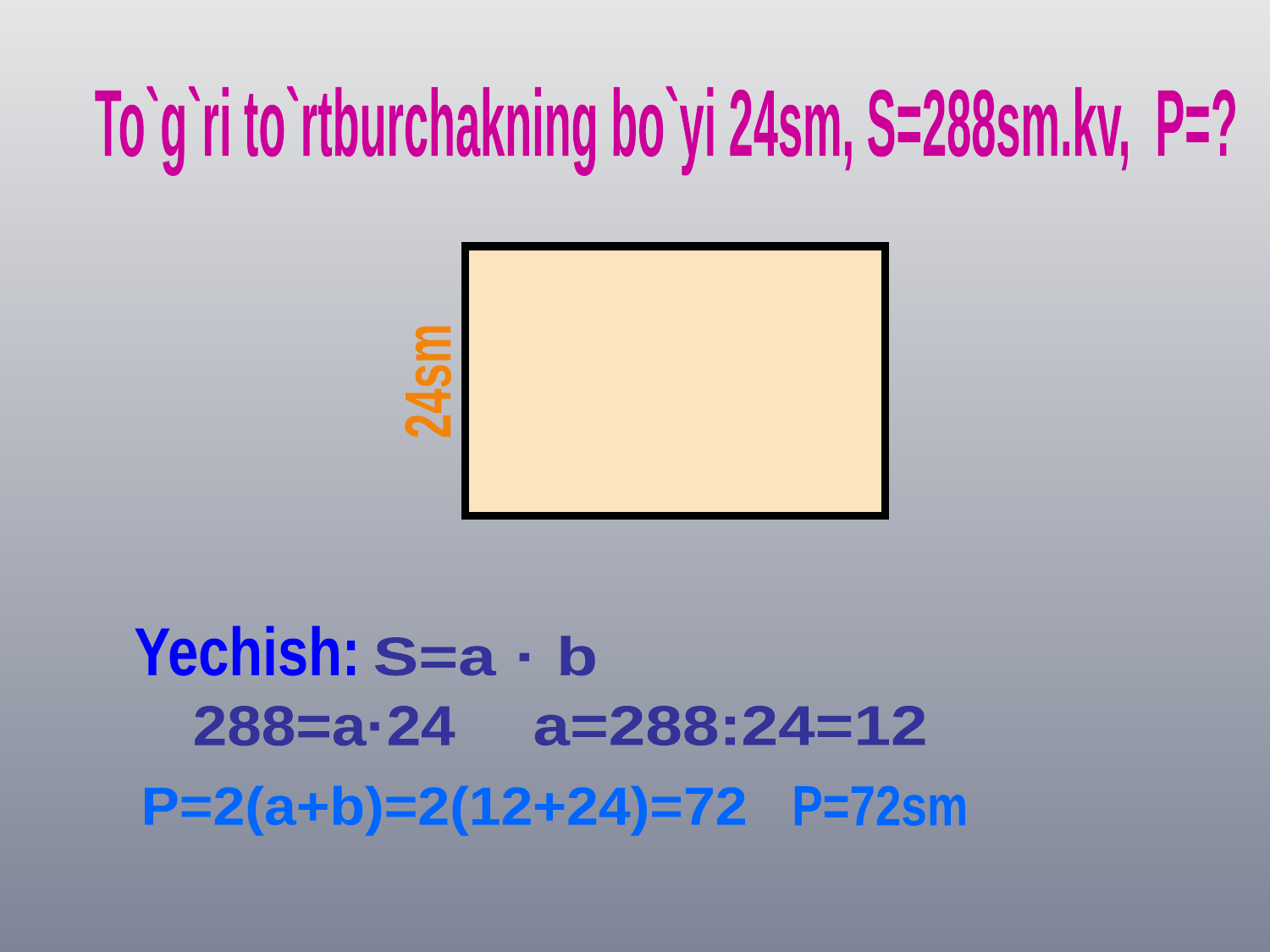

To`g`ri to`rtburchakning bo`yi 24sm, S=288sm.kv,  P=?

24sm
Yechish:
S=a · b
288=a·24
a=288:24=12
P=2(a+b)=2(12+24)=72
P=72sm